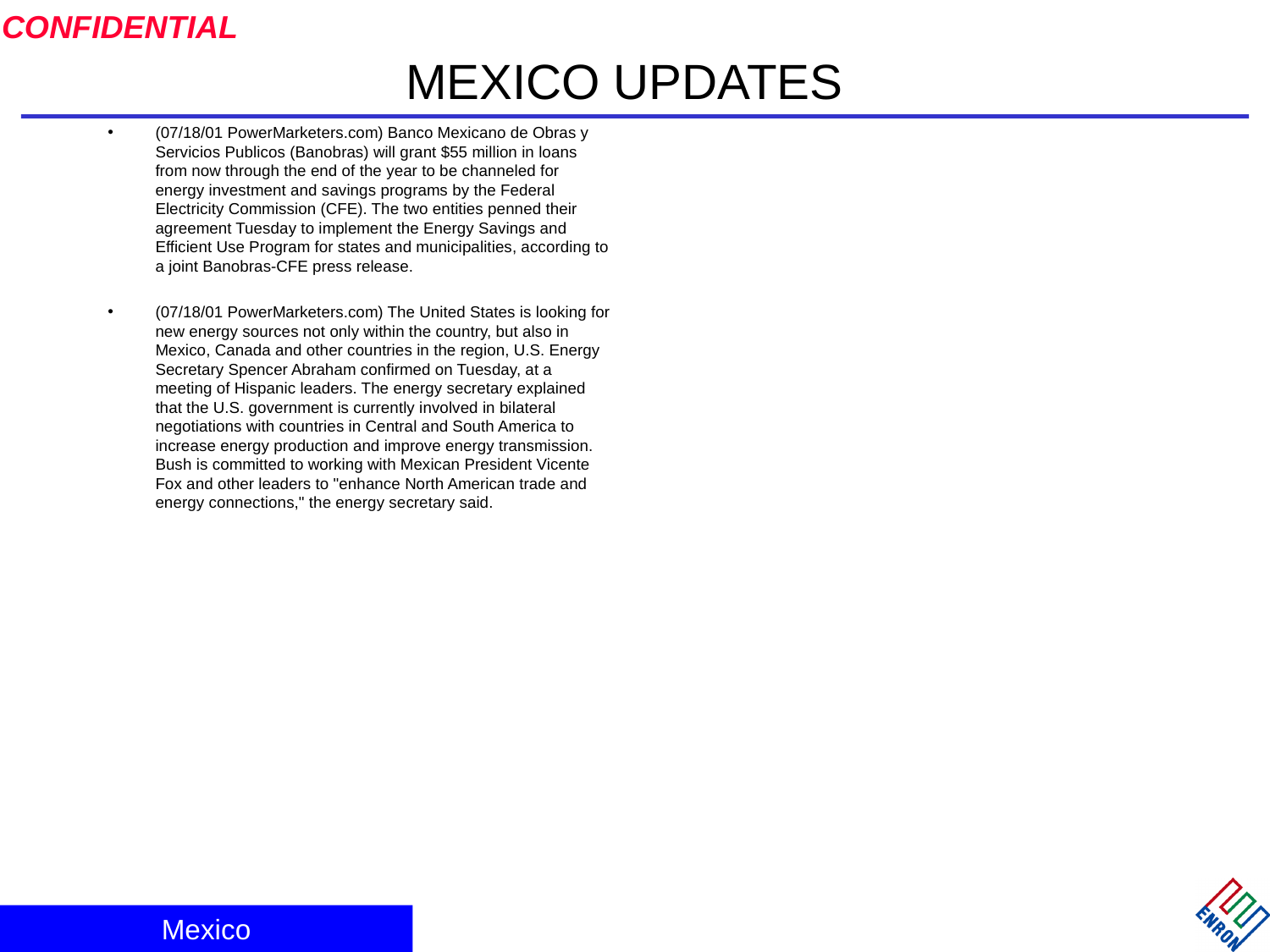

# MEXICO UPDATES
(07/18/01 PowerMarketers.com) Banco Mexicano de Obras y Servicios Publicos (Banobras) will grant $55 million in loans from now through the end of the year to be channeled for energy investment and savings programs by the Federal Electricity Commission (CFE). The two entities penned their agreement Tuesday to implement the Energy Savings and Efficient Use Program for states and municipalities, according to a joint Banobras-CFE press release.

(07/18/01 PowerMarketers.com) The United States is looking for new energy sources not only within the country, but also in Mexico, Canada and other countries in the region, U.S. Energy Secretary Spencer Abraham confirmed on Tuesday, at a meeting of Hispanic leaders. The energy secretary explained that the U.S. government is currently involved in bilateral negotiations with countries in Central and South America to increase energy production and improve energy transmission. Bush is committed to working with Mexican President Vicente Fox and other leaders to "enhance North American trade and energy connections," the energy secretary said.

Mexico